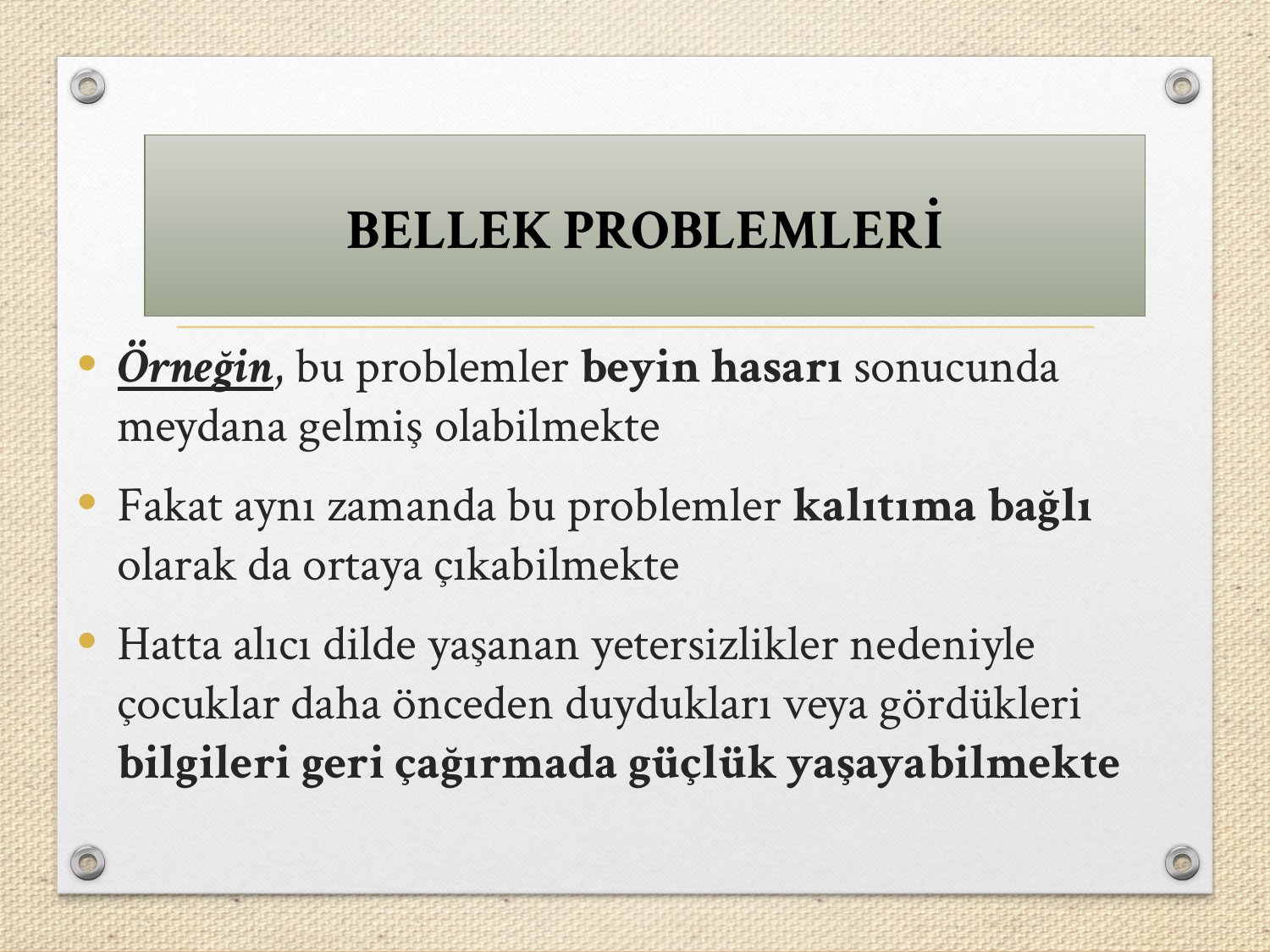

BELLEK PROBLEMLERİ
Örneğin, bu problemler beyin hasarı sonucunda meydana gelmiş olabilmekte
Fakat aynı zamanda bu problemler kalıtıma bağlı olarak da ortaya çıkabilmekte
Hatta alıcı dilde yaşanan yetersizlikler nedeniyle çocuklar daha önceden duydukları veya gördükleri bilgileri geri çağırmada güçlük yaşayabilmekte